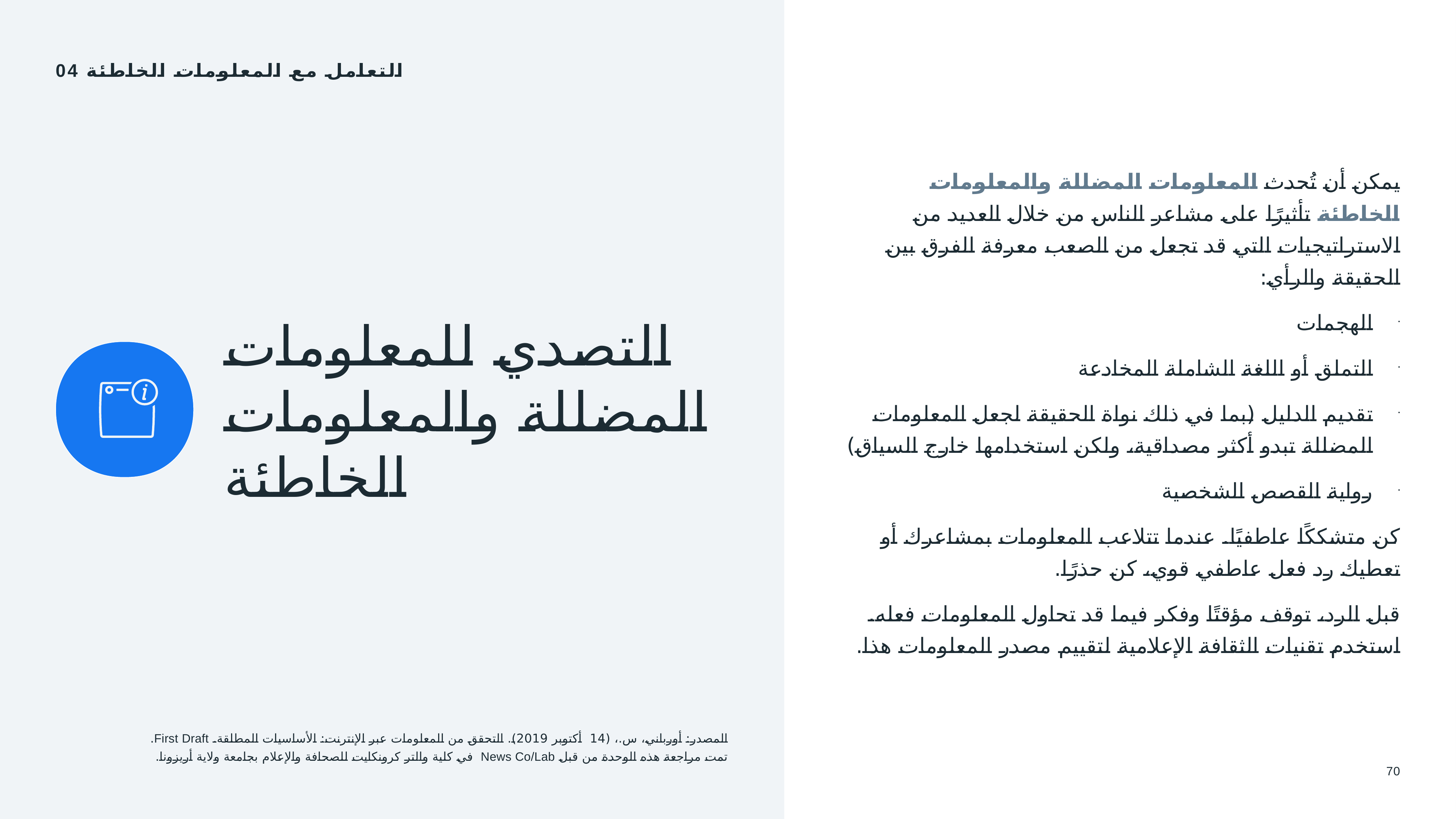

04 التعامل مع المعلومات الخاطئة
يمكن أن تُحدث المعلومات المضللة والمعلومات الخاطئة تأثيرًا على مشاعر الناس من خلال العديد من الاستراتيجيات التي قد تجعل من الصعب معرفة الفرق بين الحقيقة والرأي:
الهجمات
التملق أو اللغة الشاملة المخادعة
تقديم الدليل (بما في ذلك نواة الحقيقة لجعل المعلومات المضللة تبدو أكثر مصداقية، ولكن استخدامها خارج السياق)
رواية القصص الشخصية
كن متشككًا عاطفيًا. عندما تتلاعب المعلومات بمشاعرك أو تعطيك رد فعل عاطفي قوي، كن حذرًا.
قبل الرد، توقف مؤقتًا وفكر فيما قد تحاول المعلومات فعله. استخدم تقنيات الثقافة الإعلامية لتقييم مصدر المعلومات هذا.

التصدي للمعلومات المضللة والمعلومات الخاطئة

المصدر: أورباني، س.، (14  أكتوبر 2019). التحقق من المعلومات عبر الإنترنت: الأساسيات المطلقة. First Draft.
تمت مراجعة هذه الوحدة من قبل News Co/Lab  في كلية والتر كرونكايت للصحافة والإعلام بجامعة ولاية أريزونا.
70